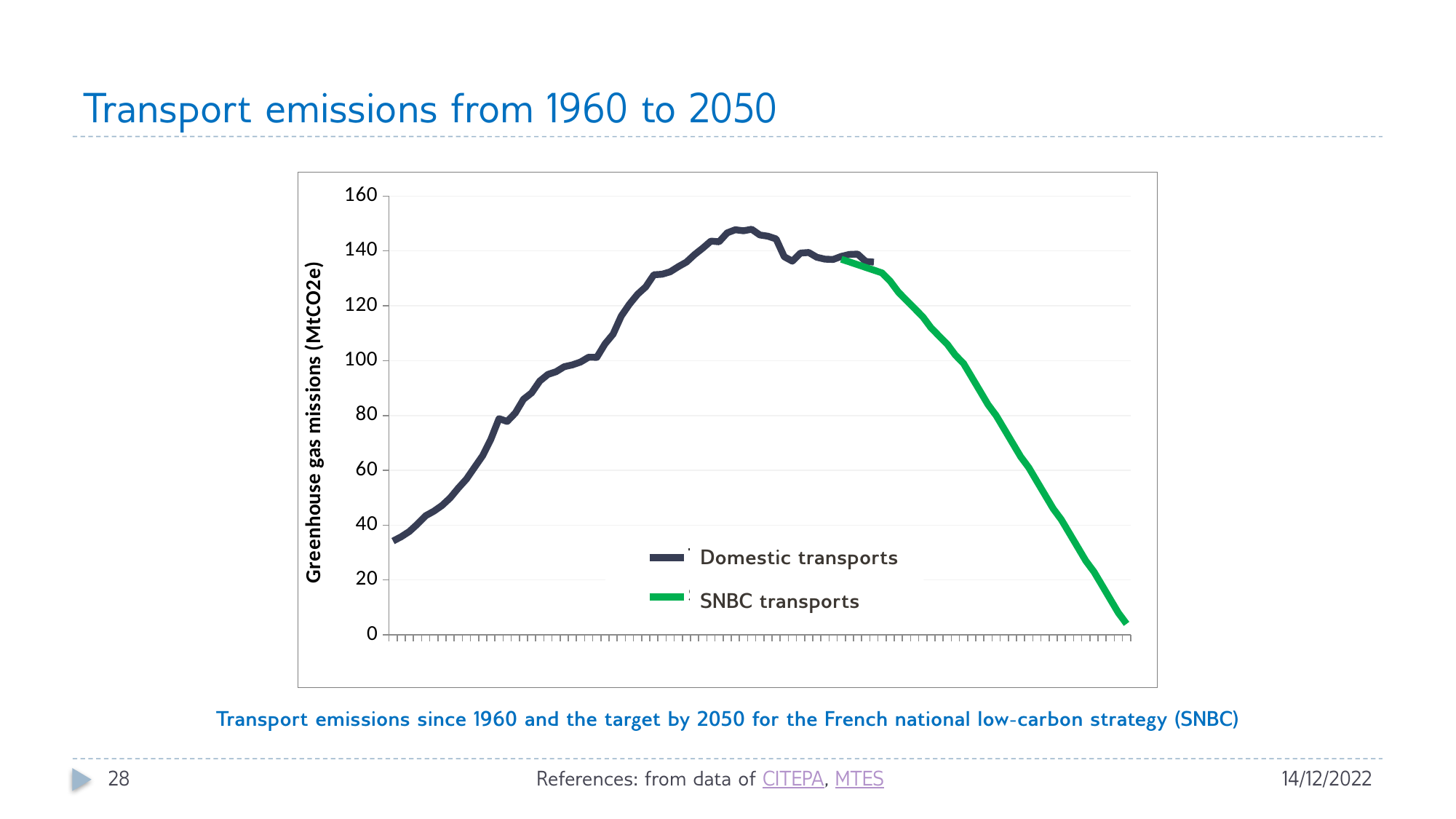

# Transport emissions from 1960 to 2050

### Chart

| Category | Transports intérieurs | SNBC transports |
|---|---|---|
| 1960 | 34.19573869398759 | None |
| 1961 | 35.76767460744477 | None |
| 1962 | 37.69309738862033 | None |
| 1963 | 40.409984388796154 | None |
| 1964 | 43.440154211005925 | None |
| 1965 | 45.08011098180079 | None |
| 1966 | 47.15510671957371 | None |
| 1967 | 49.90009285282372 | None |
| 1968 | 53.49248343444687 | None |
| 1969 | 56.778059384750065 | None |
| 1970 | 61.0779077143946 | None |
| 1971 | 65.36682549976547 | None |
| 1972 | 71.31661043031232 | None |
| 1973 | 78.84923397912064 | None |
| 1974 | 77.83547325423802 | None |
| 1975 | 80.89536322810409 | None |
| 1976 | 85.90954311325343 | None |
| 1977 | 88.2491082893455 | None |
| 1978 | 92.54987599482023 | None |
| 1979 | 94.98610682871441 | None |
| 1980 | 95.96717903895959 | None |
| 1981 | 97.7803064887801 | None |
| 1982 | 98.46149995612717 | None |
| 1983 | 99.49554216306308 | None |
| 1984 | 101.24528372399163 | None |
| 1985 | 101.19998361560849 | None |
| 1986 | 106.08907482358512 | None |
| 1987 | 109.66831361949752 | None |
| 1988 | 116.26401534567495 | None |
| 1989 | 120.58750842413566 | None |
| 1990 | 124.20625552062944 | None |
| 1991 | 126.89483213619285 | None |
| 1992 | 131.3192154744685 | None |
| 1993 | 131.50343326412877 | None |
| 1994 | 132.40450590489272 | None |
| 1995 | 134.27276101695753 | None |
| 1996 | 135.93626427631182 | None |
| 1997 | 138.68317100101956 | None |
| 1998 | 141.03368654509748 | None |
| 1999 | 143.5900269703974 | None |
| 2000 | 143.3451519579339 | None |
| 2001 | 146.61127998455856 | None |
| 2002 | 147.72965891756726 | None |
| 2003 | 147.36318475979004 | None |
| 2004 | 147.90037536318735 | None |
| 2005 | 145.83882564598704 | None |
| 2006 | 145.37375551117572 | None |
| 2007 | 144.38185231685492 | None |
| 2008 | 137.8884875565227 | None |
| 2009 | 136.27450676355645 | None |
| 2010 | 139.24007034459063 | None |
| 2011 | 139.43877365066746 | None |
| 2012 | 137.7043495098915 | None |
| 2013 | 137.0165500801752 | None |
| 2014 | 136.8951442040767 | None |
| 2015 | 138.01026081802468 | 137.0 |
| 2016 | 138.7352562166408 | 136.0 |
| 2017 | 138.86012288389026 | 135.0 |
| 2018 | 136.1687610253705 | 134.0 |
| 2019 | 135.9249281290188 | 133.0 |
| 2020 | None | 132.0 |
| 2021 | None | 129.0 |
| 2022 | None | 125.0 |
| 2023 | None | 122.0 |
| 2024 | None | 119.0 |
| 2025 | None | 116.0 |
| 2026 | None | 112.0 |
| 2027 | None | 109.0 |
| 2028 | None | 106.0 |
| 2029 | None | 102.0 |
| 2030 | None | 99.0 |
| 2031 | None | 94.0 |
| 2032 | None | 89.0 |
| 2033 | None | 84.0 |
| 2034 | None | 80.0 |
| 2035 | None | 75.0 |
| 2036 | None | 70.0 |
| 2037 | None | 65.0 |
| 2038 | None | 61.0 |
| 2039 | None | 56.0 |
| 2040 | None | 51.0 |
| 2041 | None | 46.0 |
| 2042 | None | 42.0 |
| 2043 | None | 37.0 |
| 2044 | None | 32.0 |
| 2045 | None | 27.0 |
| 2046 | None | 23.0 |
| 2047 | None | 18.0 |
| 2048 | None | 13.0 |
| 2049 | None | 8.0 |
| 2050 | None | 4.0 |
Domestic transports
SNBC transports
Transport emissions since 1960 and the target by 2050 for the French national low-carbon strategy (SNBC)
28
References: from data of CITEPA, MTES
14/12/2022